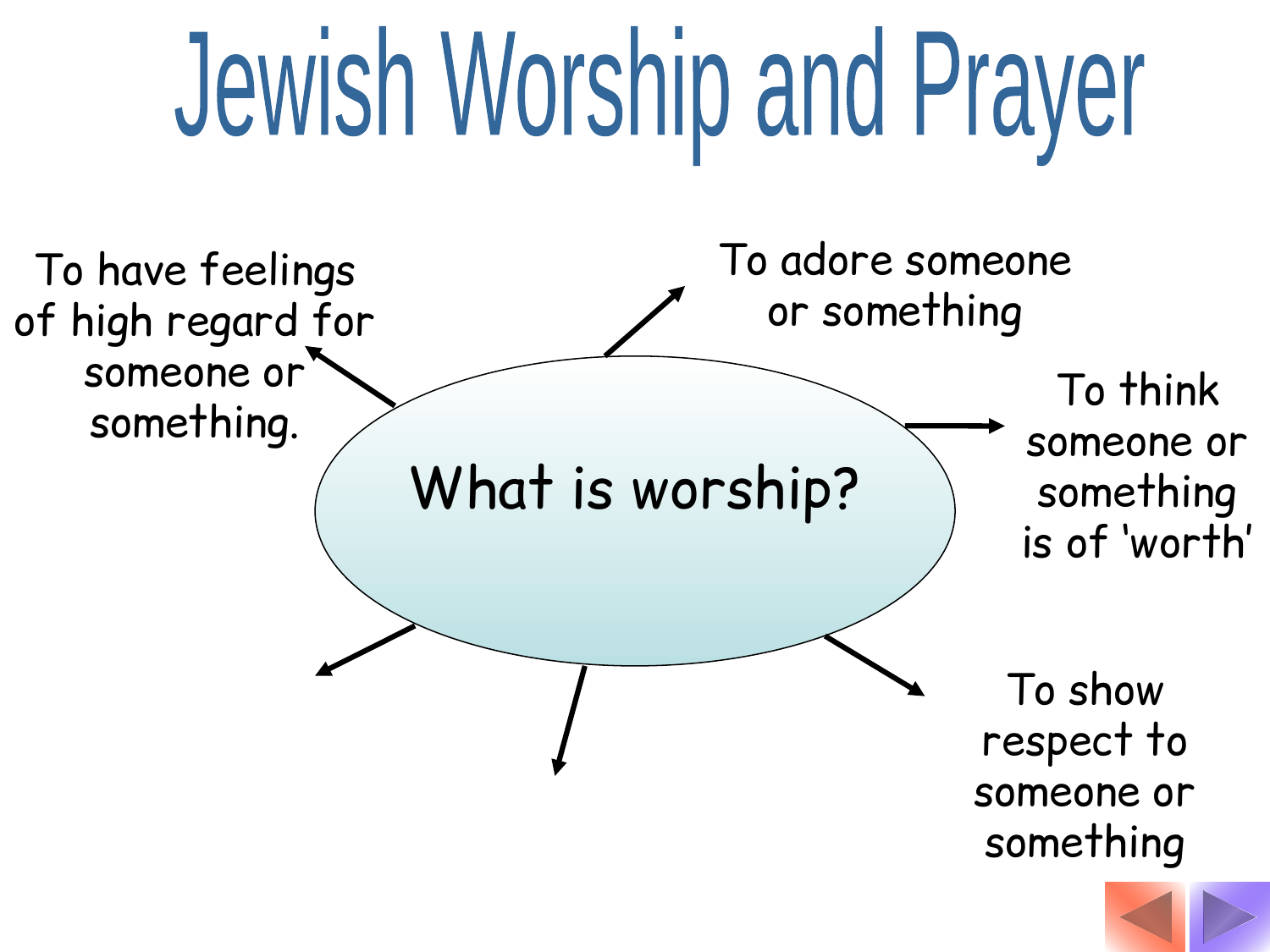

Jewish Worship and Prayer

To adore someone or something
To have feelings of high regard for someone or something.

What is worship?

To think someone or something is of ‘worth’

To show respect to someone or something